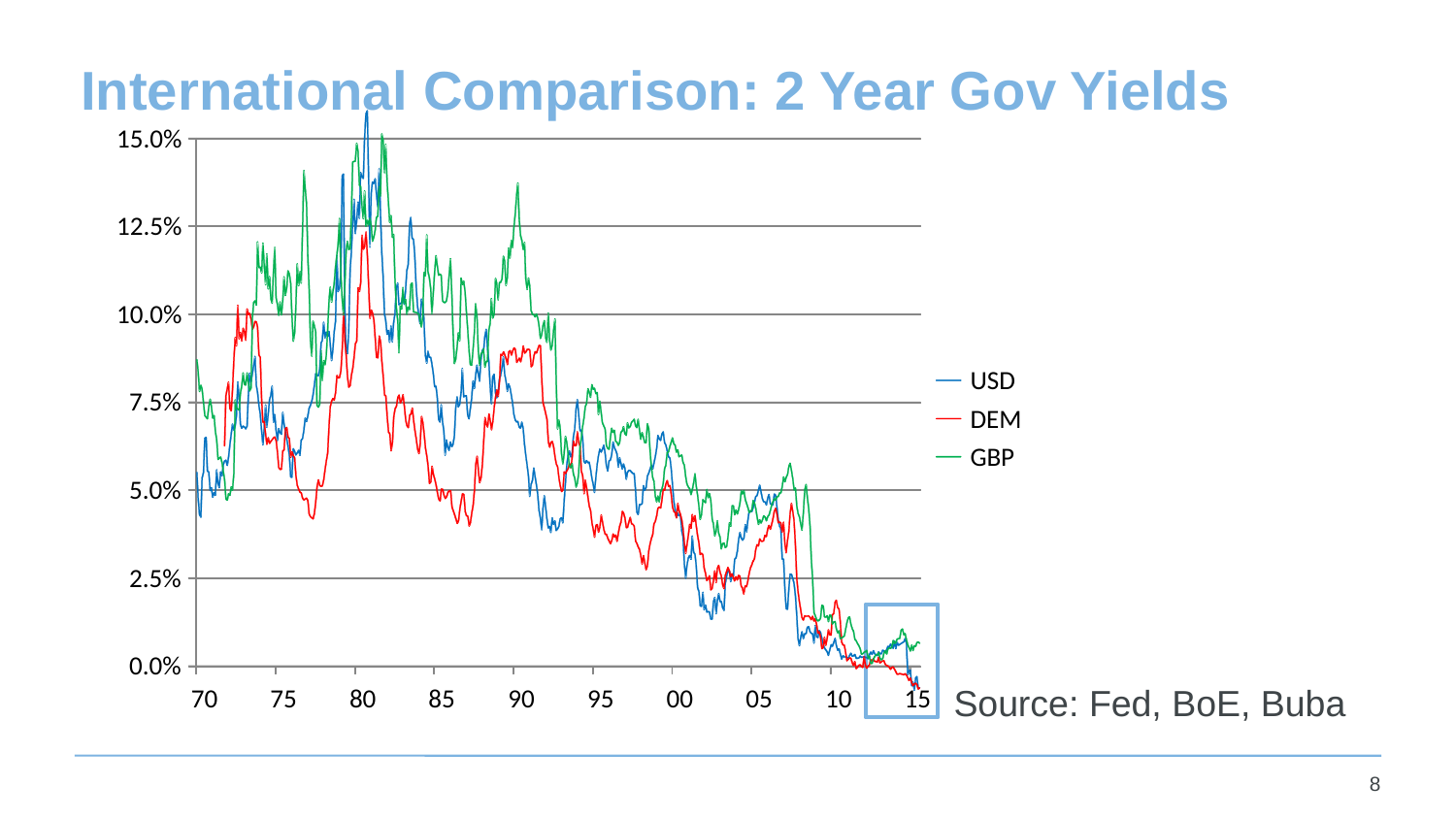

# International Comparison: 2 Year Gov Yields

15.0%

12.5%

10.0%

USD

7.5%
DEM

GBP

5.0%

2.5%

0.0%

Source: Fed, BoE, Buba
70
75
80
85
90
95
00
05
10
15
8